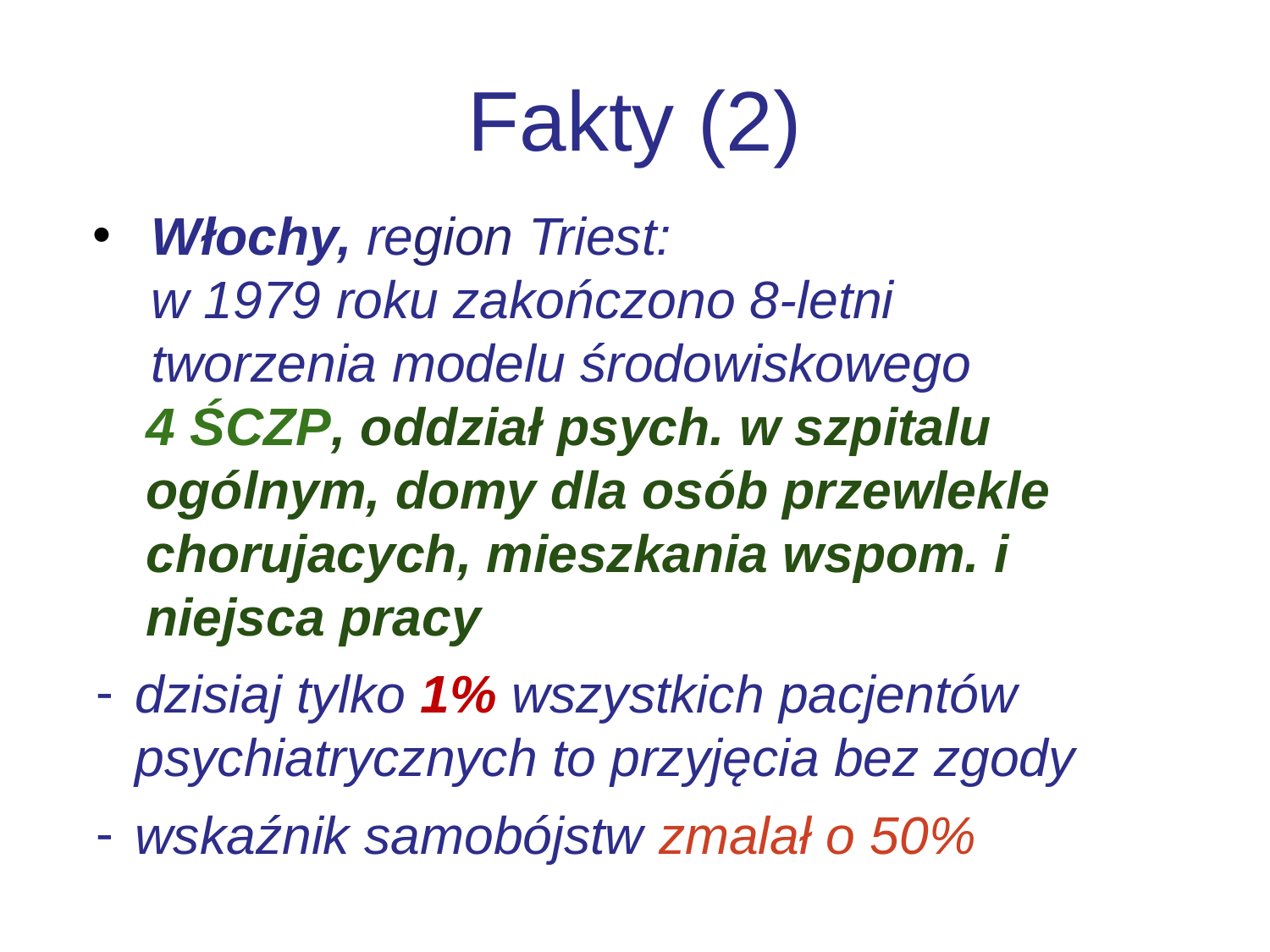

Fakty (2)
Włochy, region Triest:
w 1979 roku zakończono 8-letni
tworzenia modelu środowiskowego
    4 ŚCZP, oddział psych. w szpitalu
    ogólnym, domy dla osób przewlekle
    chorujacych, mieszkania wspom. i
    niejsca pracy
dzisiaj tylko 1% wszystkich pacjentów   psychiatrycznych to przyjęcia bez zgody
wskaźnik samobójstw zmalał o 50%